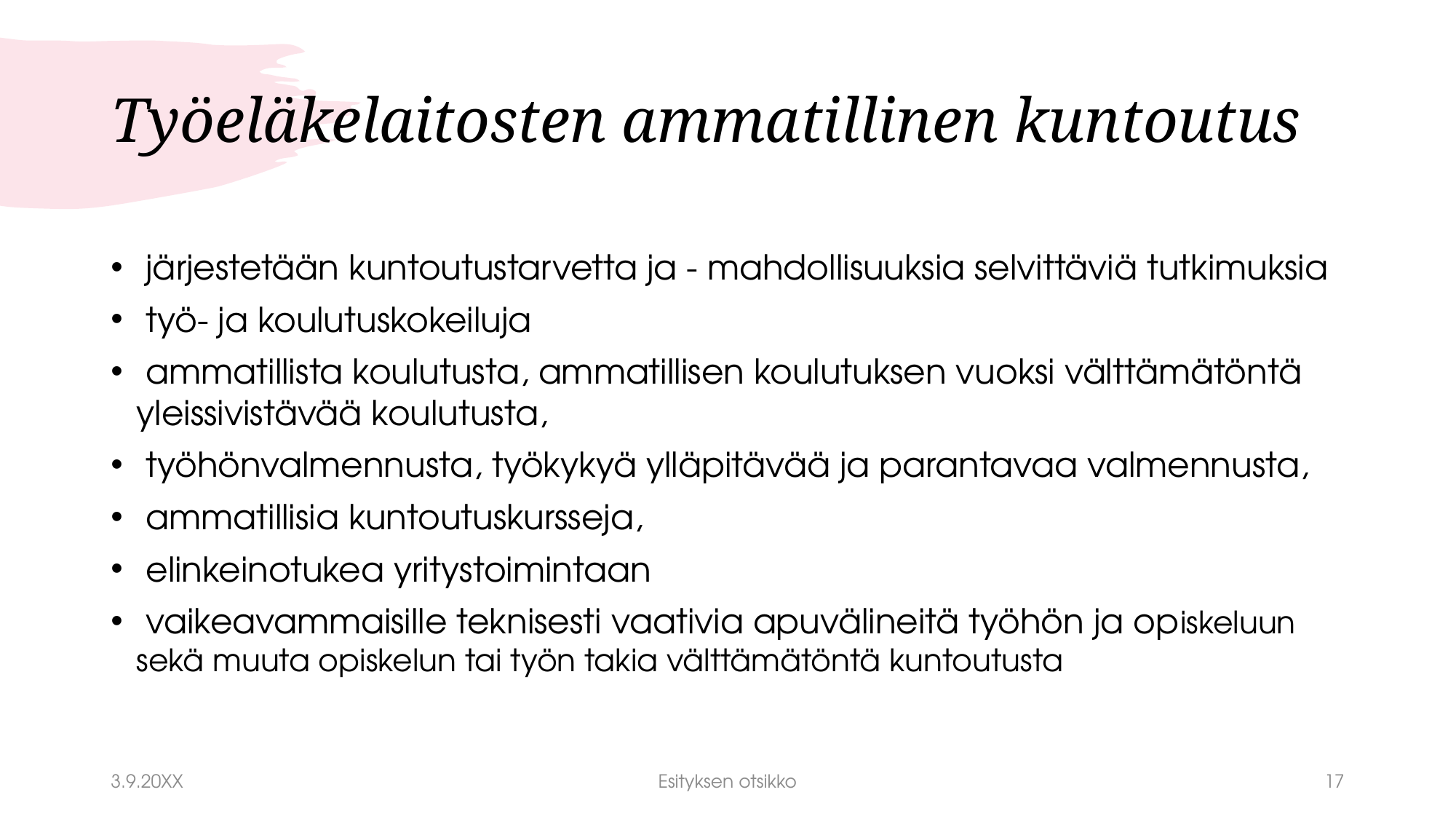

# Työeläkelaitosten ammatillinen kuntoutus
 järjestetään kuntoutustarvetta ja - mahdollisuuksia selvittäviä tutkimuksia
 työ- ja koulutuskokeiluja
 ammatillista koulutusta, ammatillisen koulutuksen vuoksi välttämätöntä yleissivistävää koulutusta,
 työhönvalmennusta, työkykyä ylläpitävää ja parantavaa valmennusta,
 ammatillisia kuntoutuskursseja,
 elinkeinotukea yritystoimintaan
 vaikeavammaisille teknisesti vaativia apuvälineitä työhön ja opiskeluun sekä muuta opiskelun tai työn takia välttämätöntä kuntoutusta
3.9.20XX
Esityksen otsikko
17